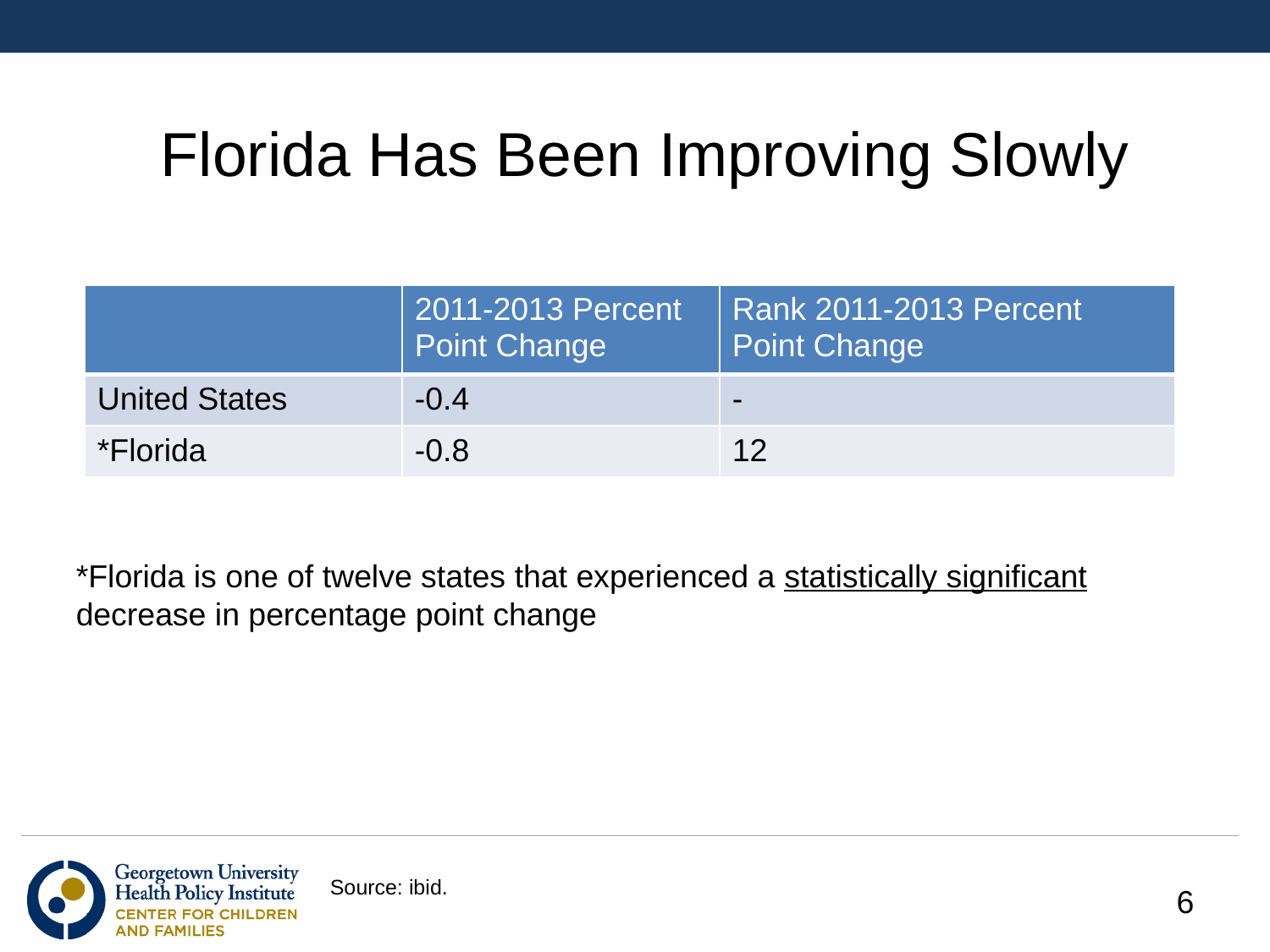

# Florida Has Been Improving Slowly
|  | 2011-2013 Percent Point Change | Rank 2011-2013 Percent Point Change |
| --- | --- | --- |
| United States | -0.4 | - |
| \*Florida | -0.8 | 12 |
*Florida is one of twelve states that experienced a statistically significant decrease in percentage point change
Source: ibid.
6